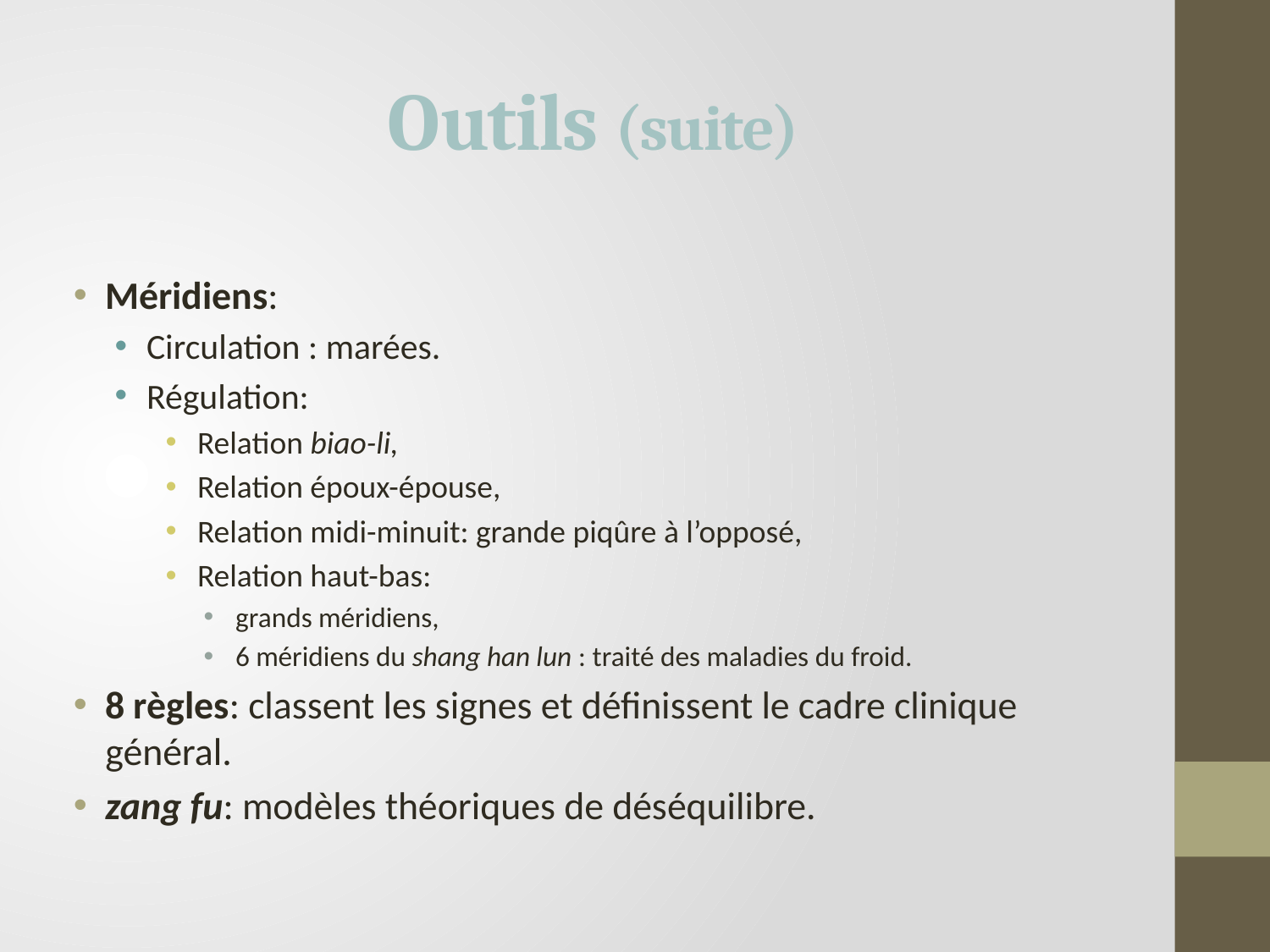

# Outils (suite)
Méridiens:
Circulation : marées.
Régulation:
Relation biao-li,
Relation époux-épouse,
Relation midi-minuit: grande piqûre à l’opposé,
Relation haut-bas:
grands méridiens,
6 méridiens du shang han lun : traité des maladies du froid.
8 règles: classent les signes et définissent le cadre clinique général.
zang fu: modèles théoriques de déséquilibre.